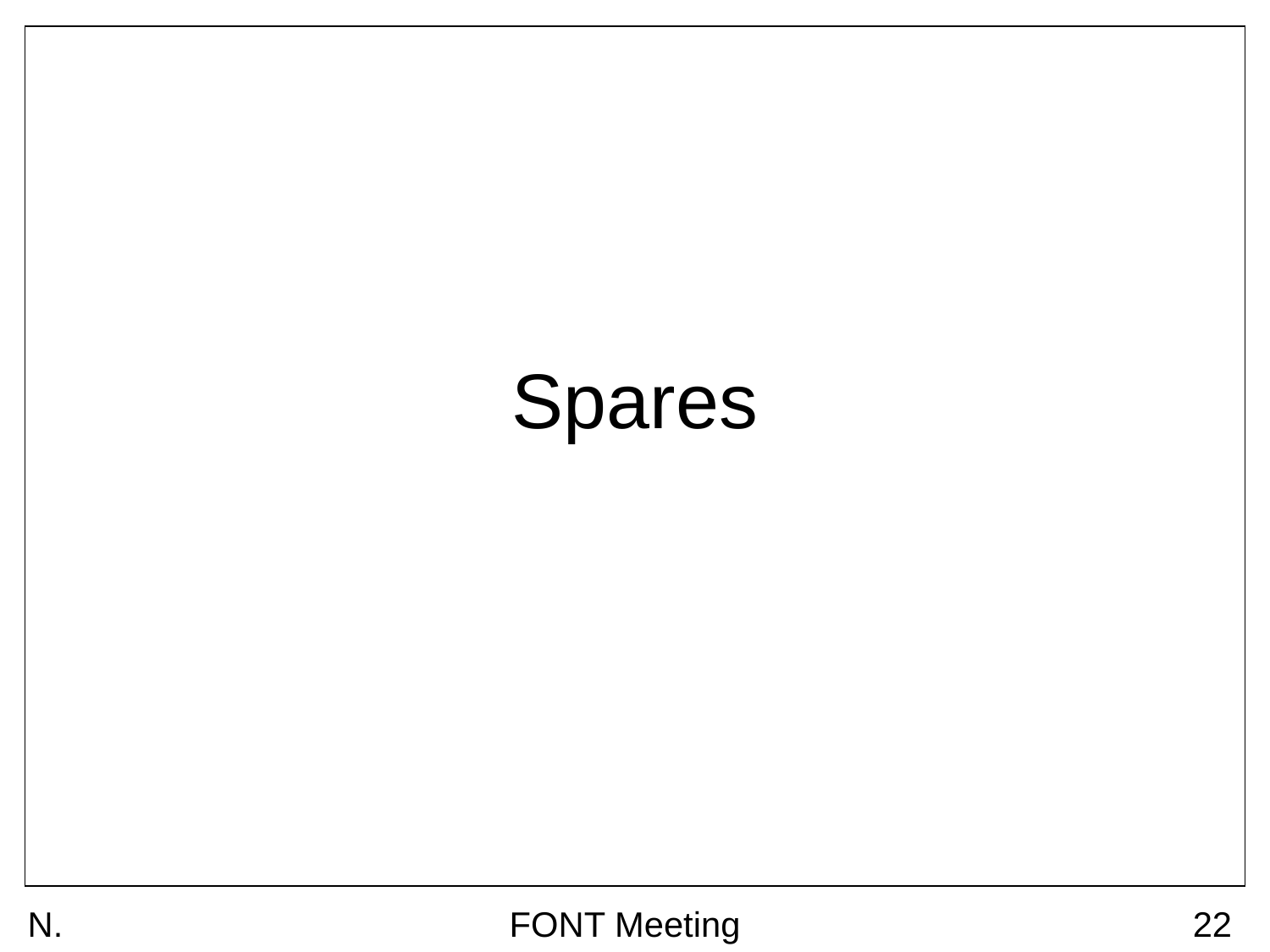

# Spares

N. Blaskovic
FONT Meeting
22